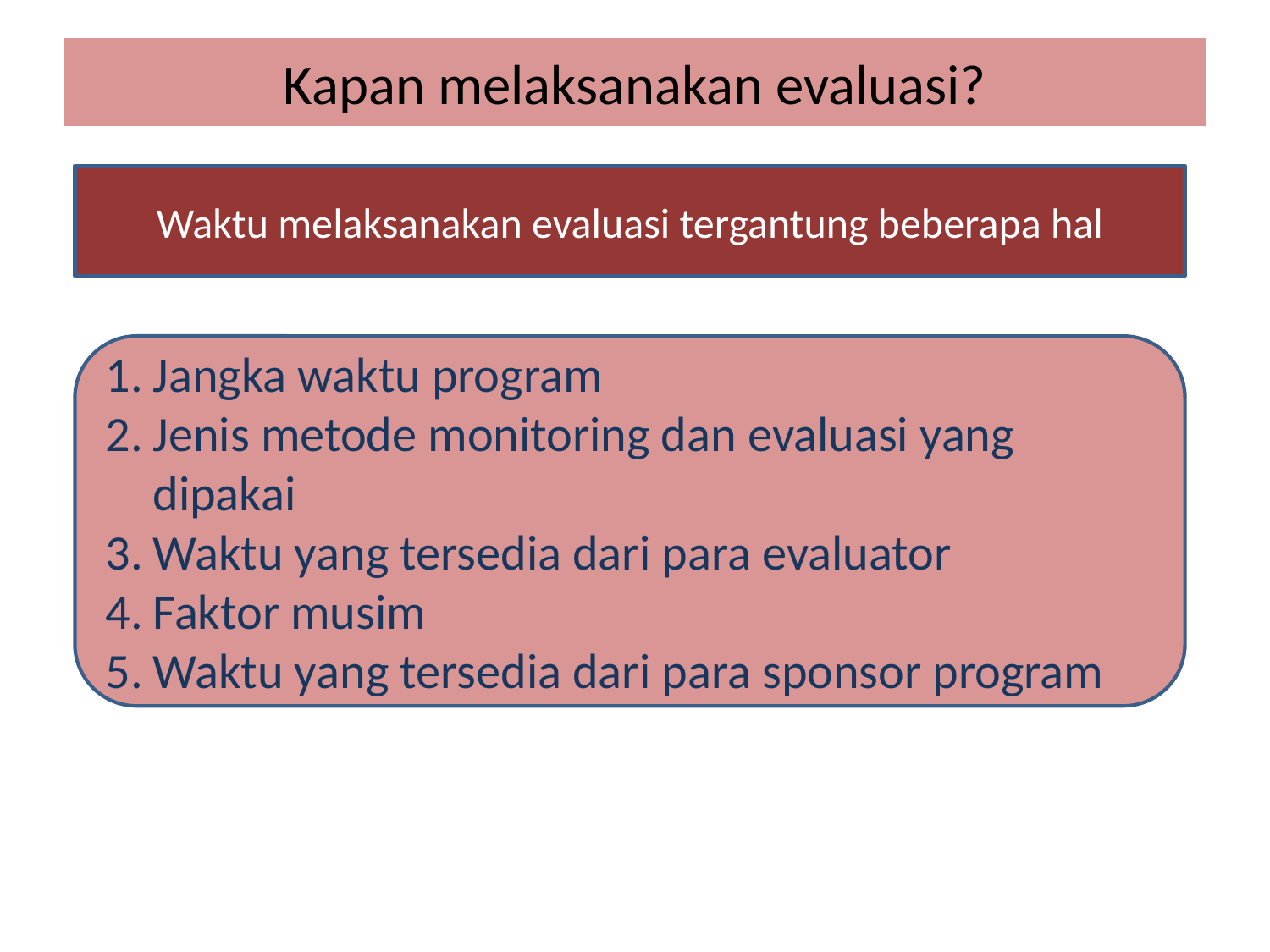

# Kapan melaksanakan evaluasi?

Waktu melaksanakan evaluasi tergantung beberapa hal
Jangka waktu program
Jenis metode monitoring dan evaluasi yang dipakai
Waktu yang tersedia dari para evaluator
Faktor musim
Waktu yang tersedia dari para sponsor program